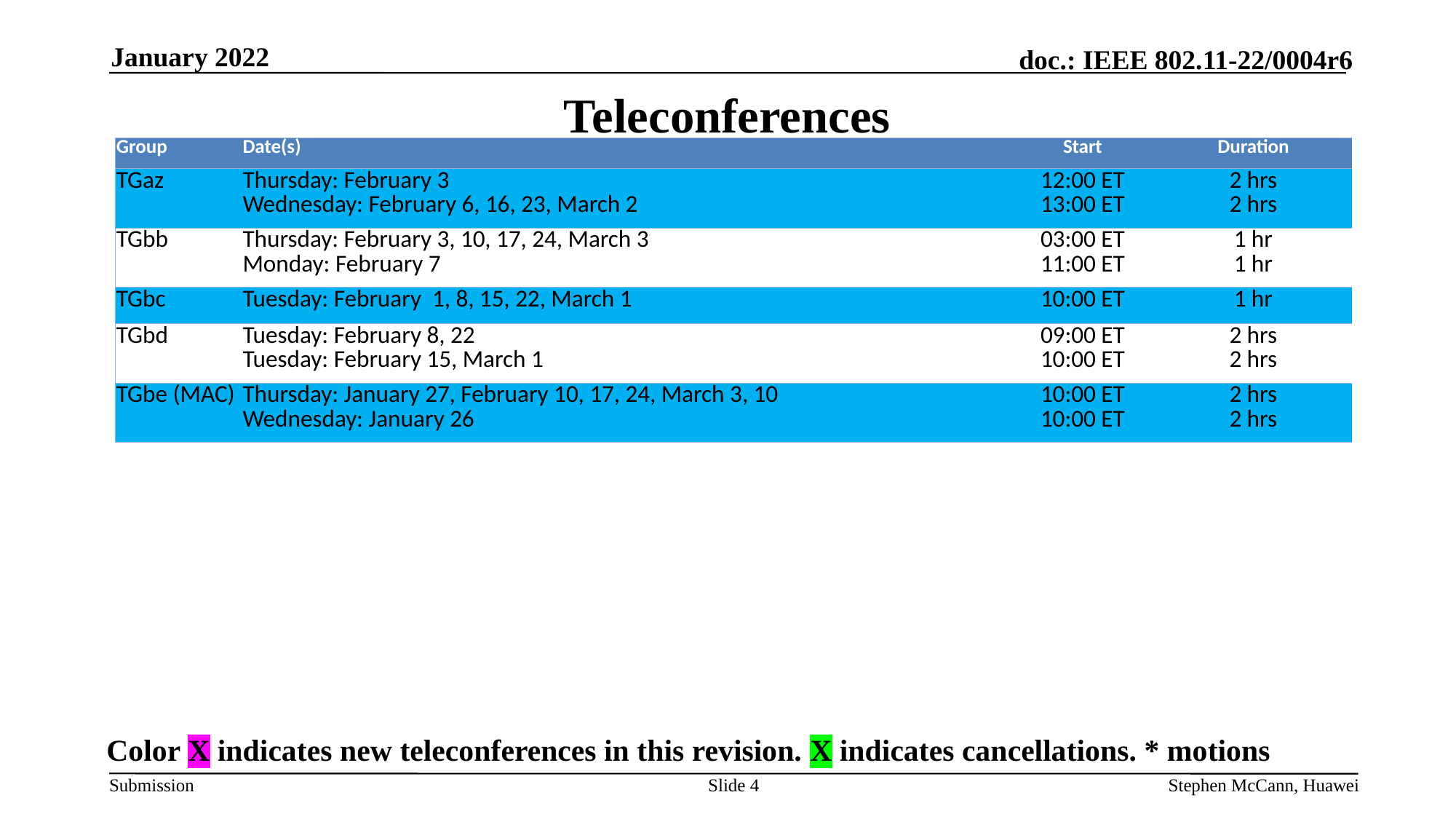

January 2022
# Teleconferences
| Group | Date(s) | Start | Duration |
| --- | --- | --- | --- |
| TGaz | Thursday: February 3 Wednesday: February 6, 16, 23, March 2 | 12:00 ET 13:00 ET | 2 hrs 2 hrs |
| TGbb | Thursday: February 3, 10, 17, 24, March 3 Monday: February 7 | 03:00 ET 11:00 ET | 1 hr 1 hr |
| TGbc | Tuesday: February 1, 8, 15, 22, March 1 | 10:00 ET | 1 hr |
| TGbd | Tuesday: February 8, 22 Tuesday: February 15, March 1 | 09:00 ET 10:00 ET | 2 hrs 2 hrs |
| TGbe (MAC) | Thursday: January 27, February 10, 17, 24, March 3, 10 Wednesday: January 26 | 10:00 ET 10:00 ET | 2 hrs 2 hrs |
Color X indicates new teleconferences in this revision. X indicates cancellations. * motions
Slide 4
Stephen McCann, Huawei